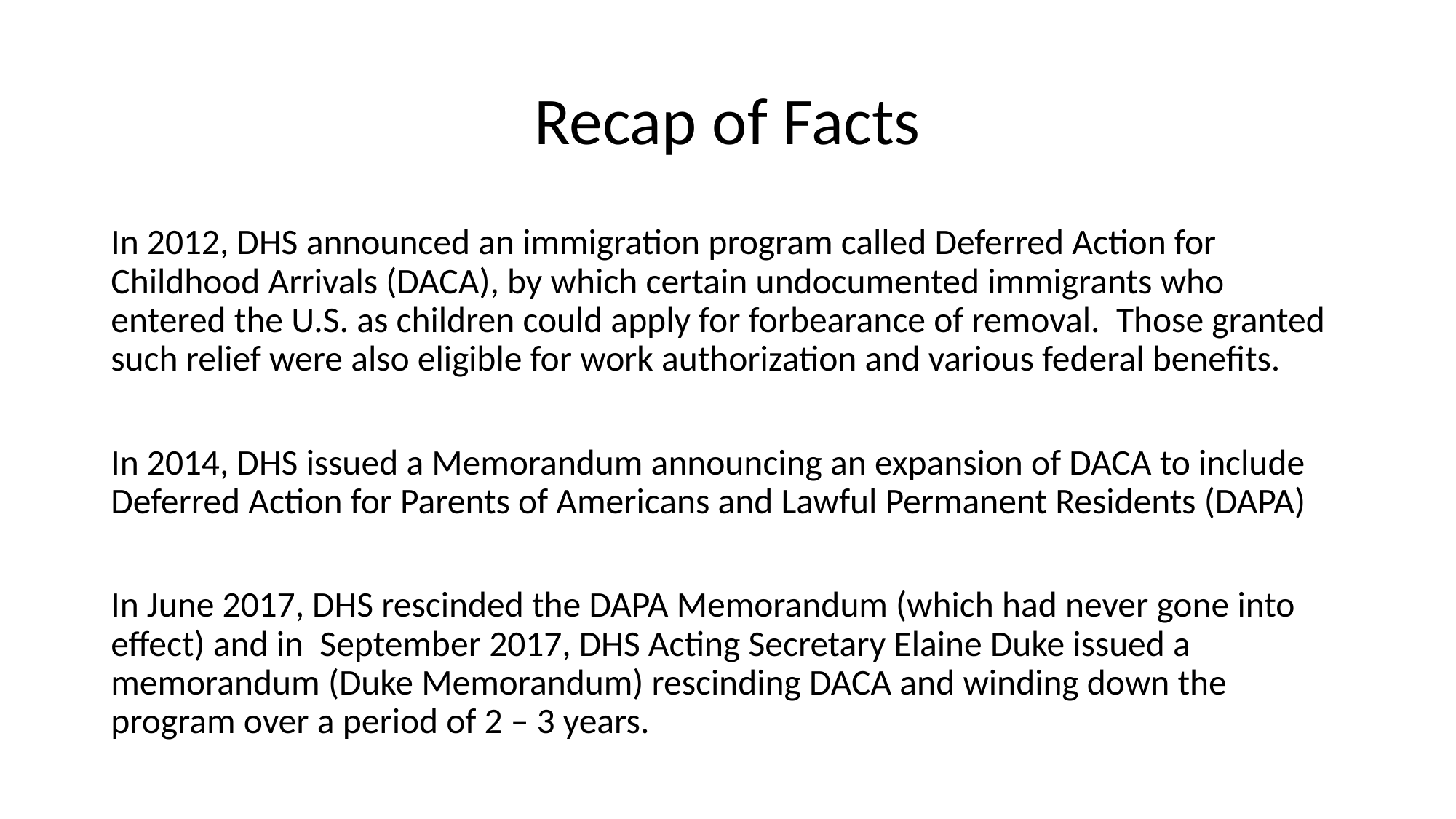

# Recap of Facts
In 2012, DHS announced an immigration program called Deferred Action for Childhood Arrivals (DACA), by which certain undocumented immigrants who entered the U.S. as children could apply for forbearance of removal.  Those granted such relief were also eligible for work authorization and various federal benefits.

In 2014, DHS issued a Memorandum announcing an expansion of DACA to include Deferred Action for Parents of Americans and Lawful Permanent Residents (DAPA)

In June 2017, DHS rescinded the DAPA Memorandum (which had never gone into effect) and in  September 2017, DHS Acting Secretary Elaine Duke issued a memorandum (Duke Memorandum) rescinding DACA and winding down the program over a period of 2 – 3 years.